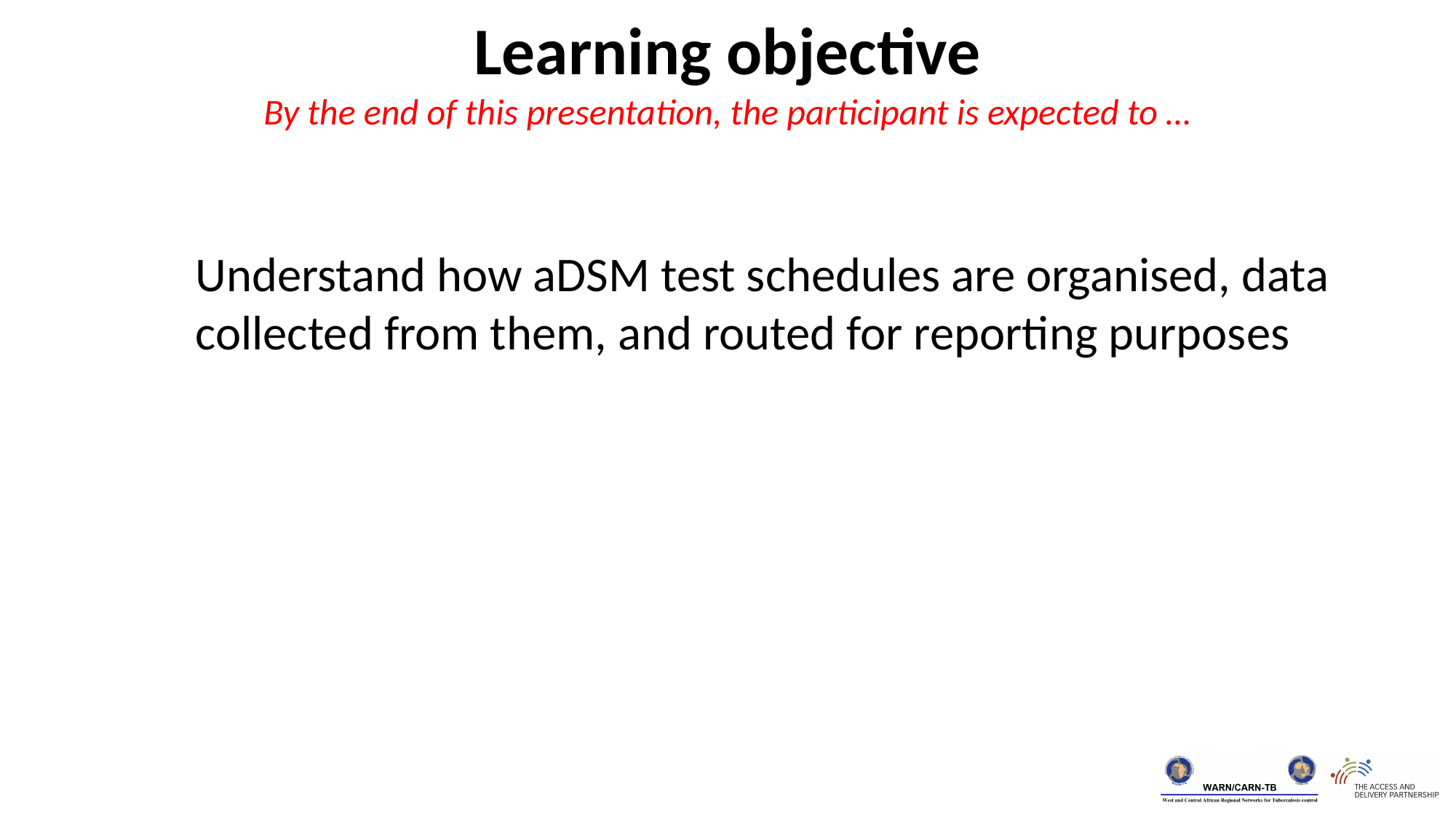

Learning objective
By the end of this presentation, the participant is expected to …
Understand how aDSM test schedules are organised, data collected from them, and routed for reporting purposes